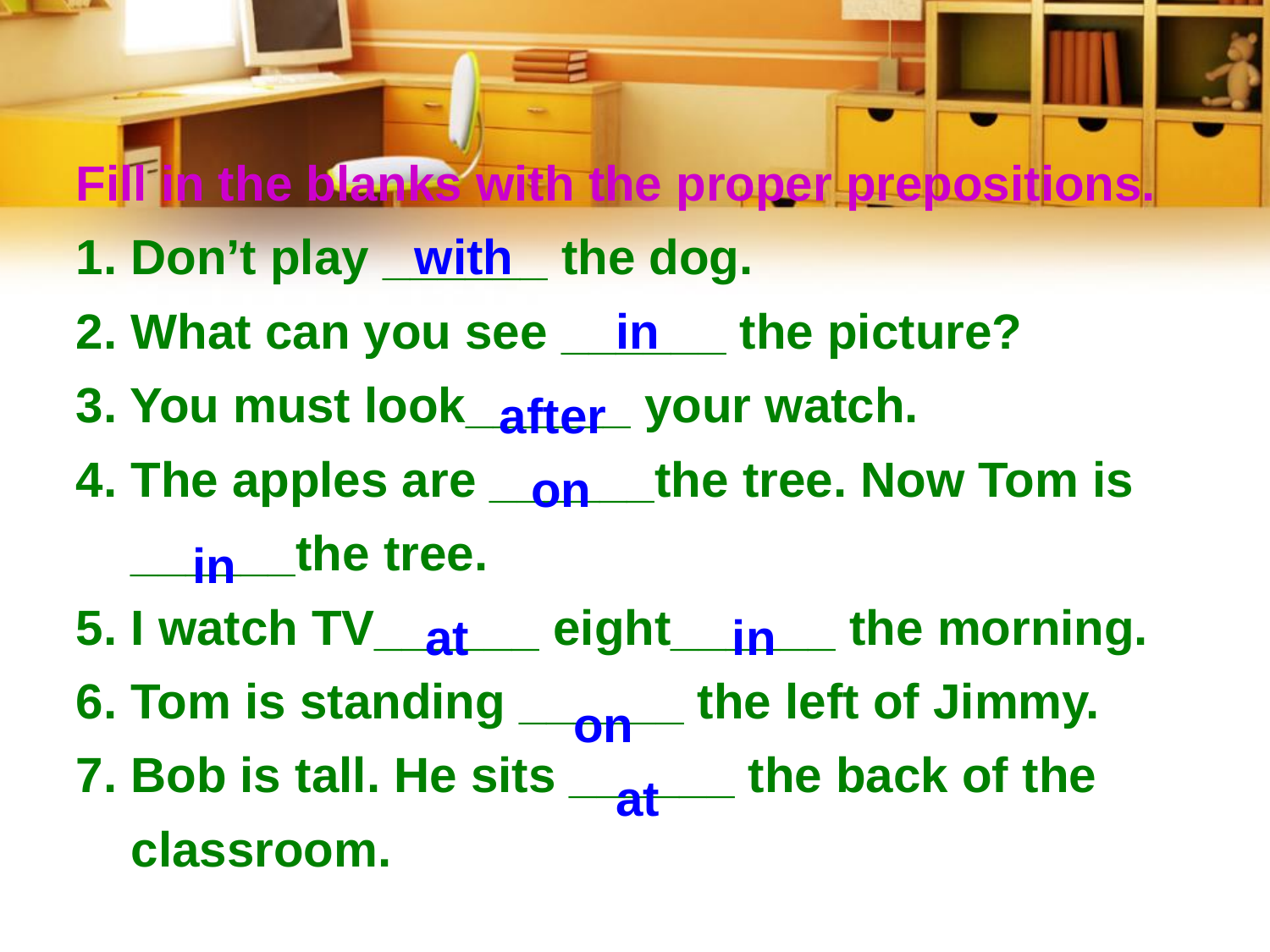

Fill in the blanks with the proper prepositions.
1. Don’t play ______ the dog.
2. What can you see ______ the picture?
3. You must look______ your watch.
4. The apples are ______the tree. Now Tom is
    ______the tree.
5. I watch TV______ eight______ the morning.
6. Tom is standing ______ the left of Jimmy.
7. Bob is tall. He sits ______ the back of the
    classroom.
with
in
after
on
in
at
in
on
at